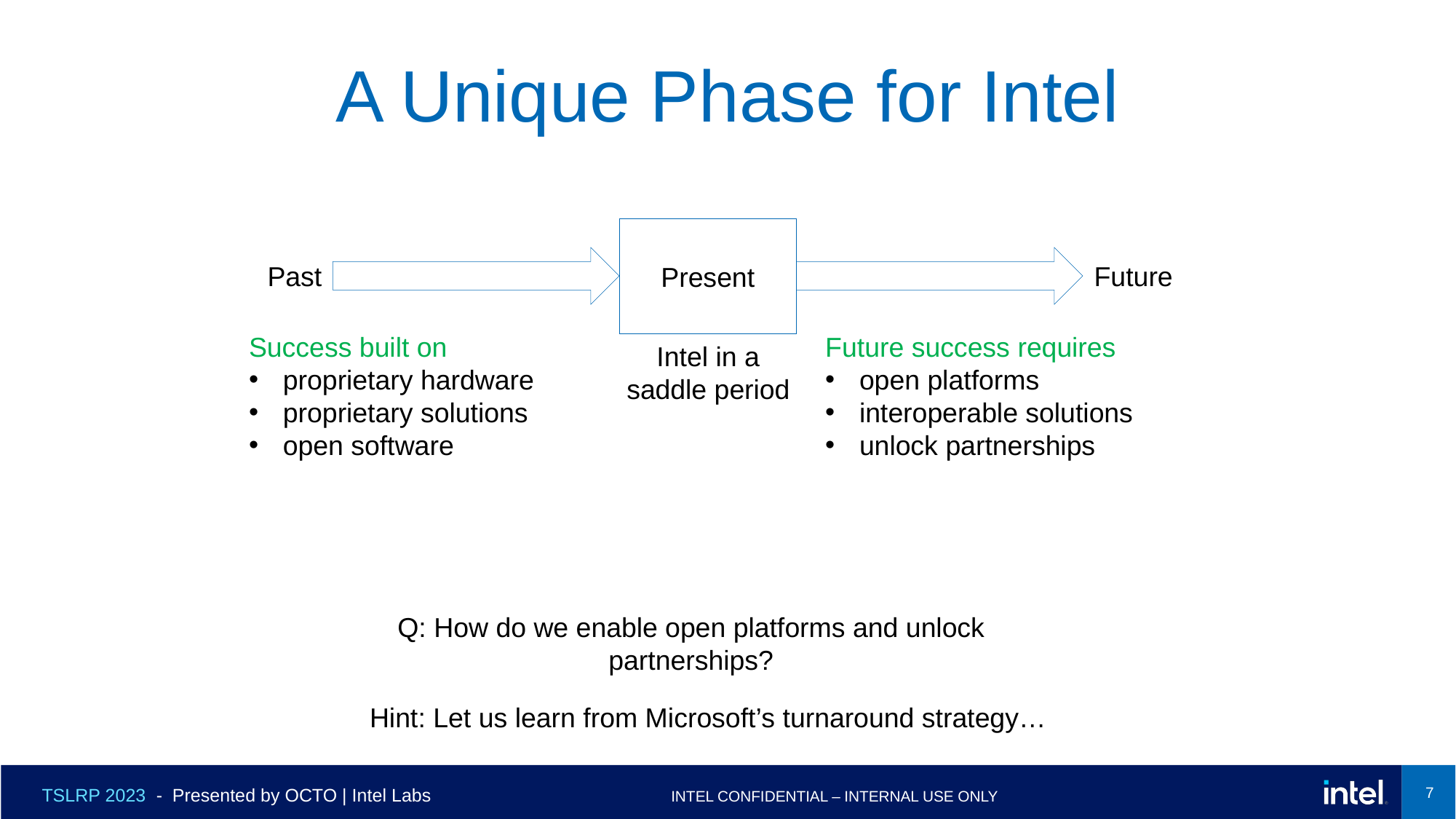

# A Unique Phase for Intel
Present
Intel in a saddle period

Past
Success built on
proprietary hardware
proprietary solutions
open software

Future
Future success requires
open platforms
interoperable solutions
unlock partnerships
Q: How do we enable open platforms and unlock partnerships?
Hint: Let us learn from Microsoft’s turnaround strategy…